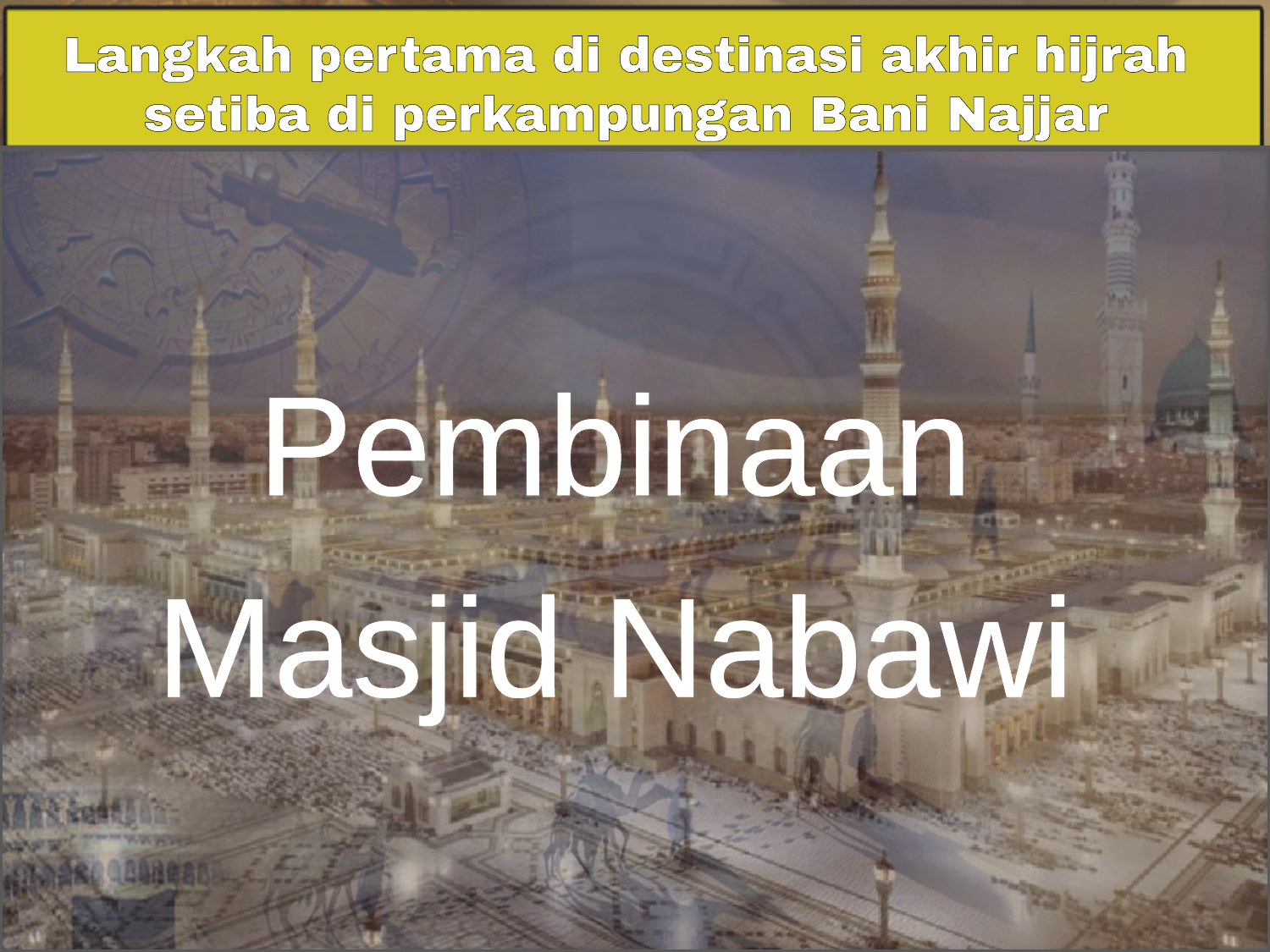

Langkah pertama di destinasi akhir hijrah setiba di perkampungan Bani Najjar
Pembinaan
Masjid Nabawi